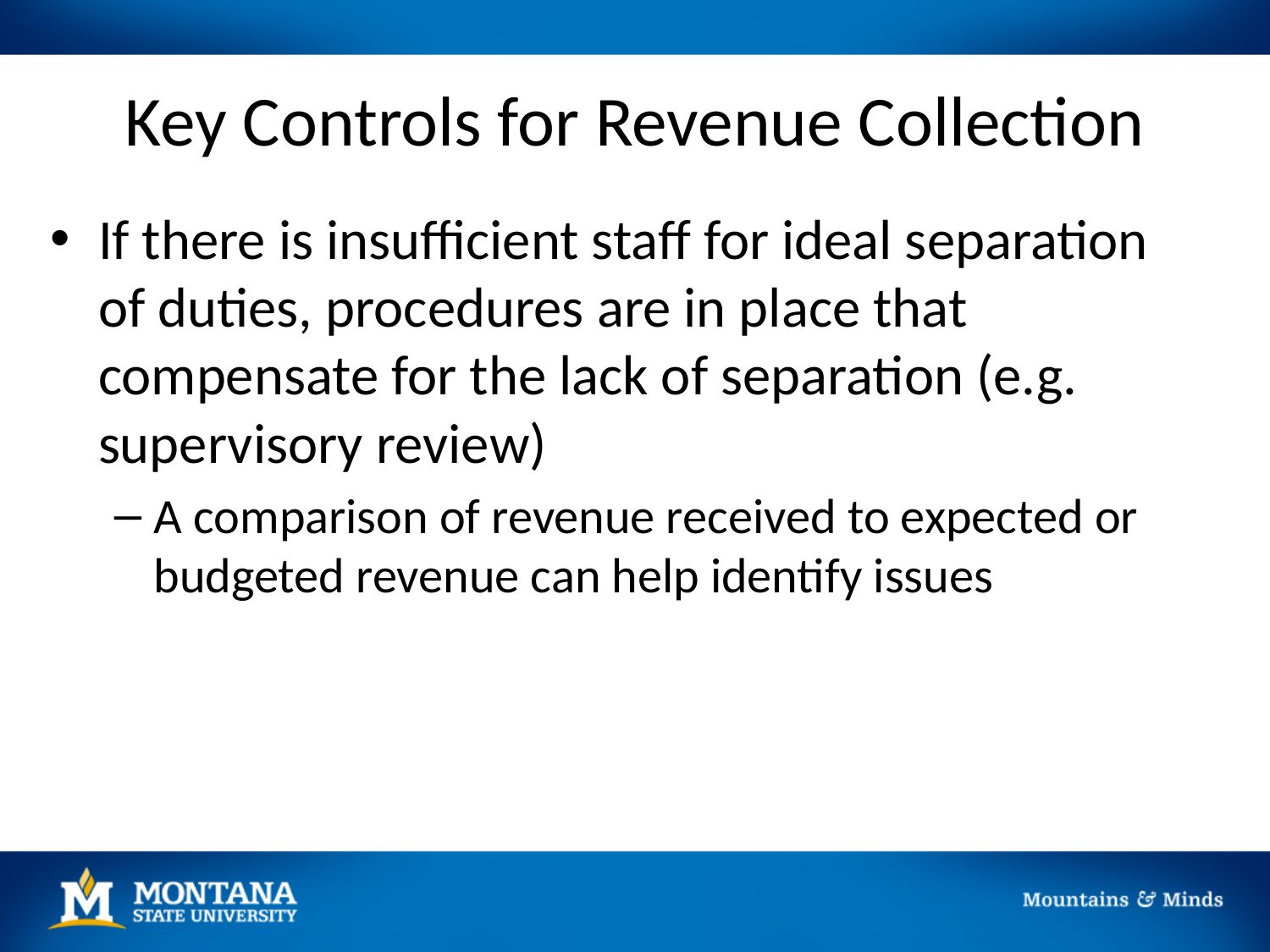

# Key Controls for Revenue Collection
If there is insufficient staff for ideal separation of duties, procedures are in place that compensate for the lack of separation (e.g. supervisory review)
A comparison of revenue received to expected or budgeted revenue can help identify issues